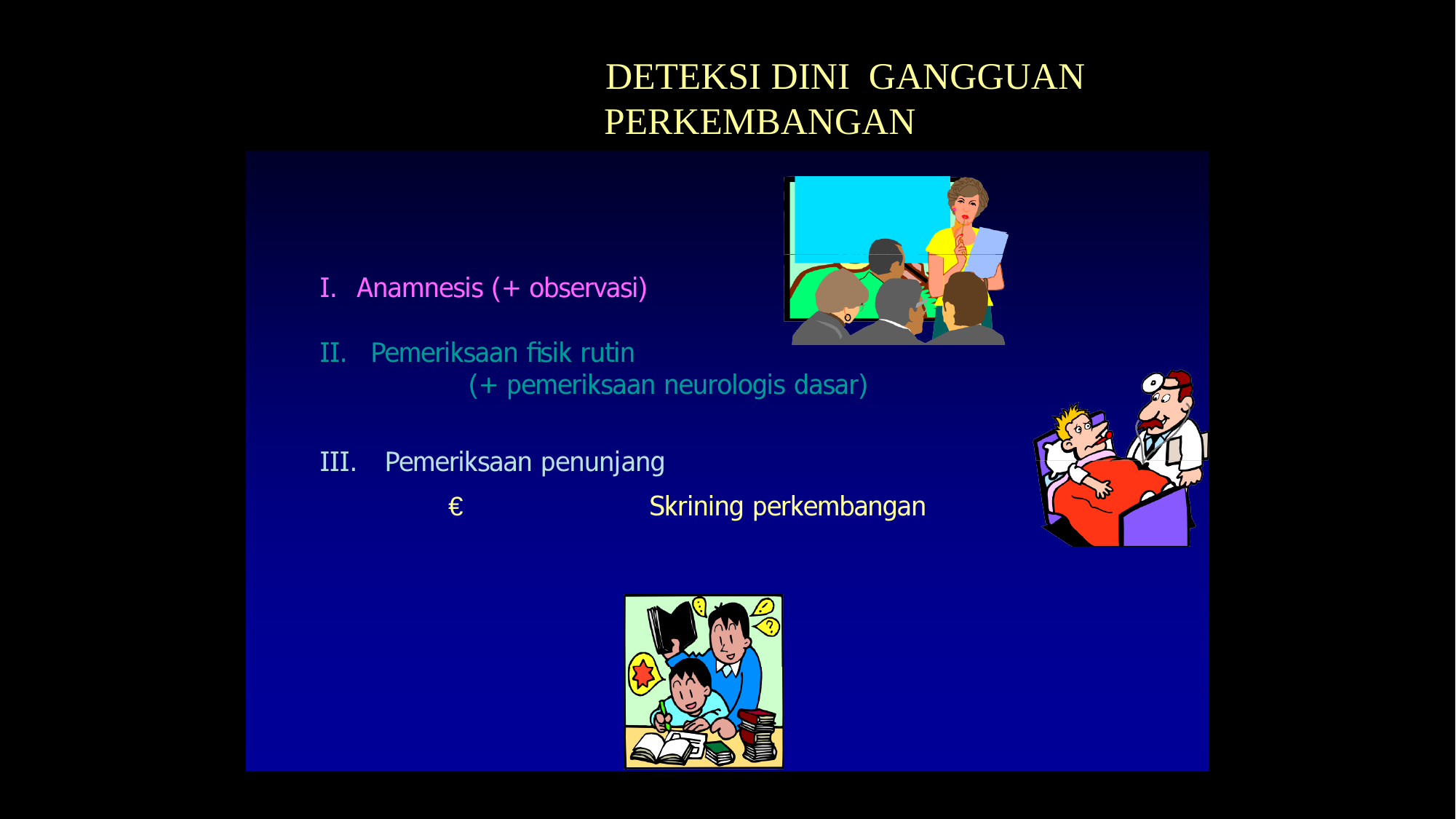

# DETEKSI DINI  GANGGUAN PERKEMBANGAN

Anamnesis (+ observasi)

Pemeriksaan fisik rutin
(+ pemeriksaan neurologis dasar)

Pemeriksaan penunjang
€	Skrining perkembangan